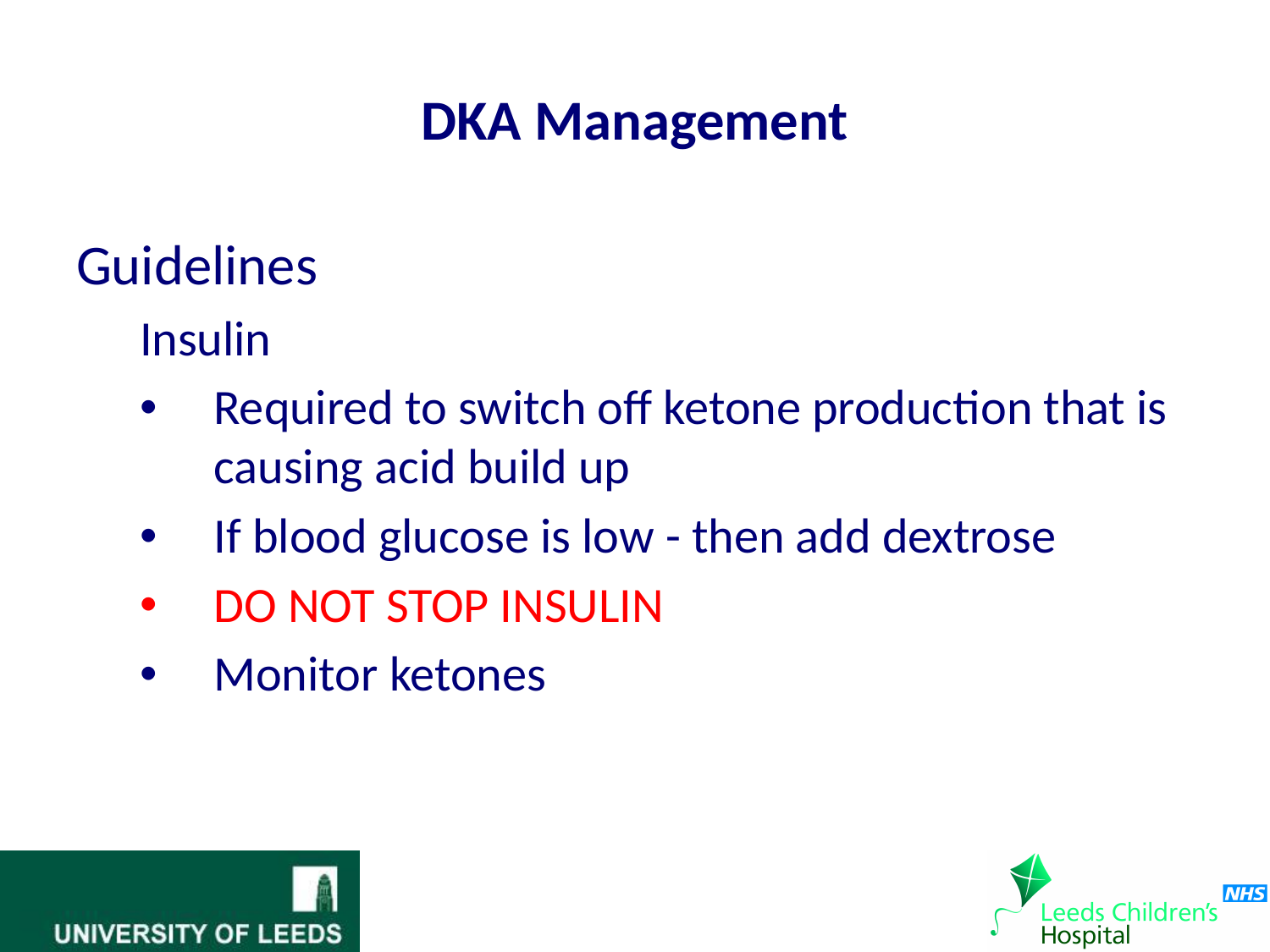

# DKA Management
Guidelines
Insulin
Required to switch off ketone production that is causing acid build up
If blood glucose is low - then add dextrose
DO NOT STOP INSULIN
Monitor ketones